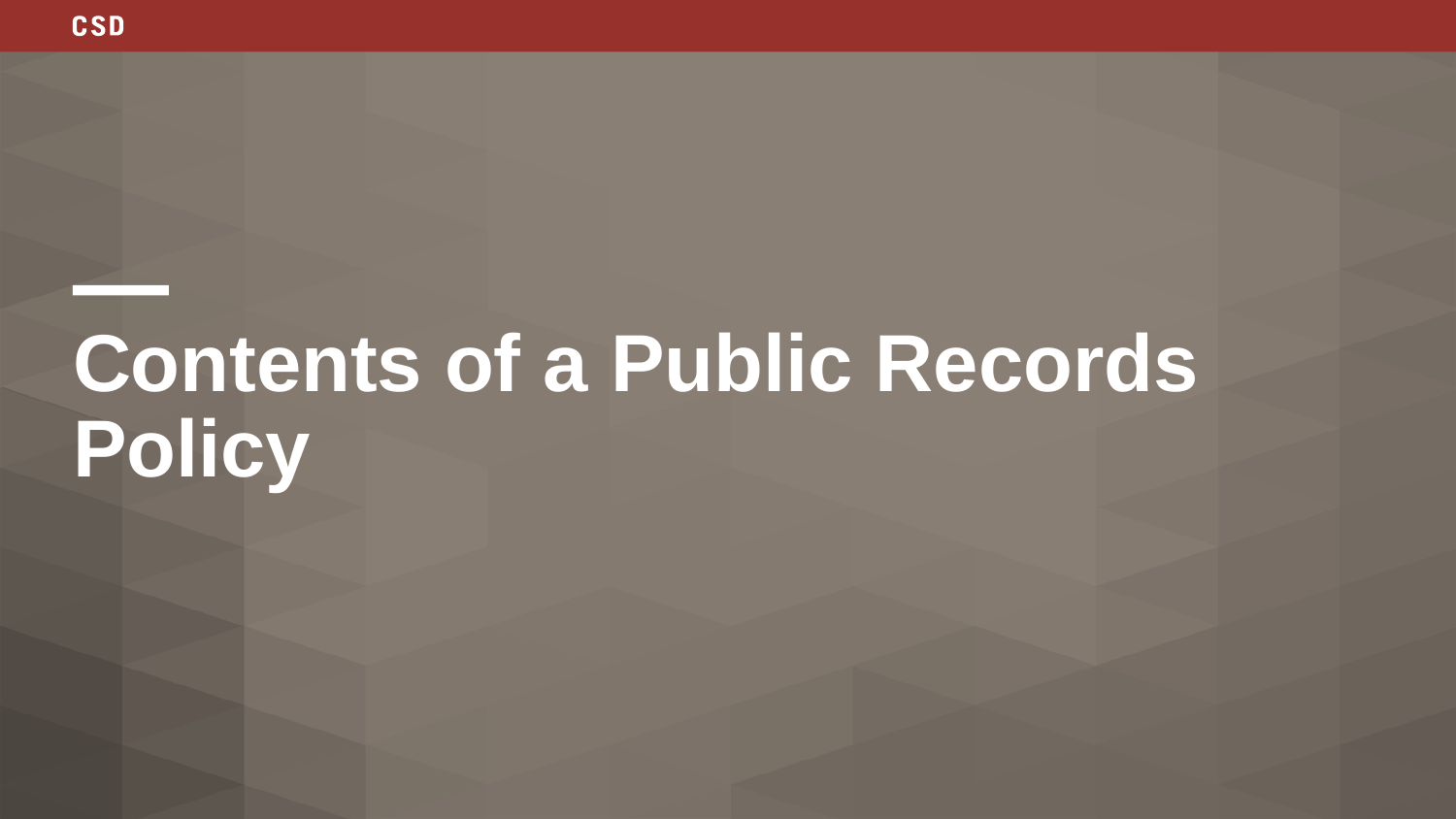

# Contents of a Public Records Policy